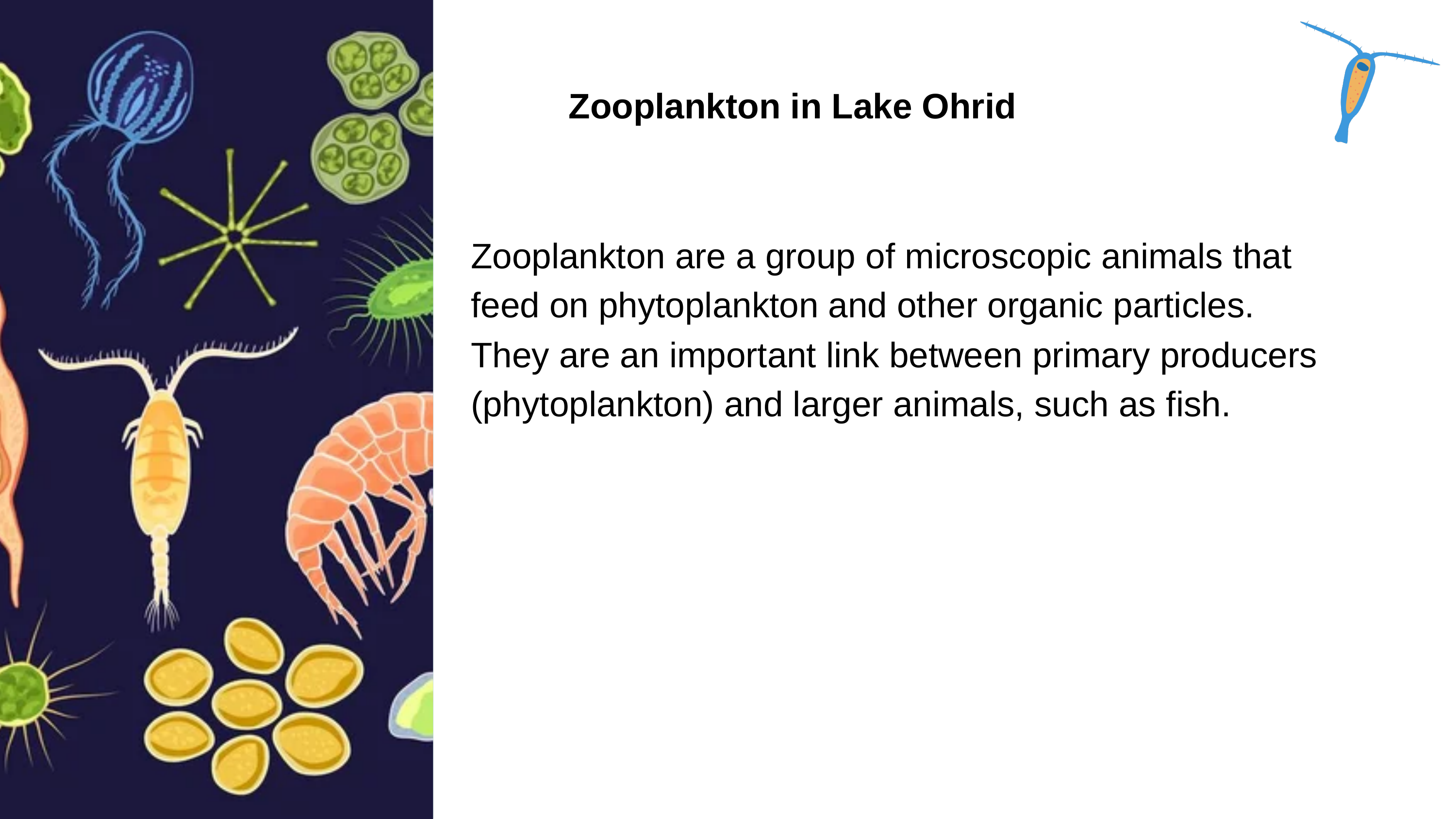

Zooplankton in Lake Ohrid
Zooplankton are a group of microscopic animals that feed on phytoplankton and other organic particles.
They are an important link between primary producers (phytoplankton) and larger animals, such as fish.